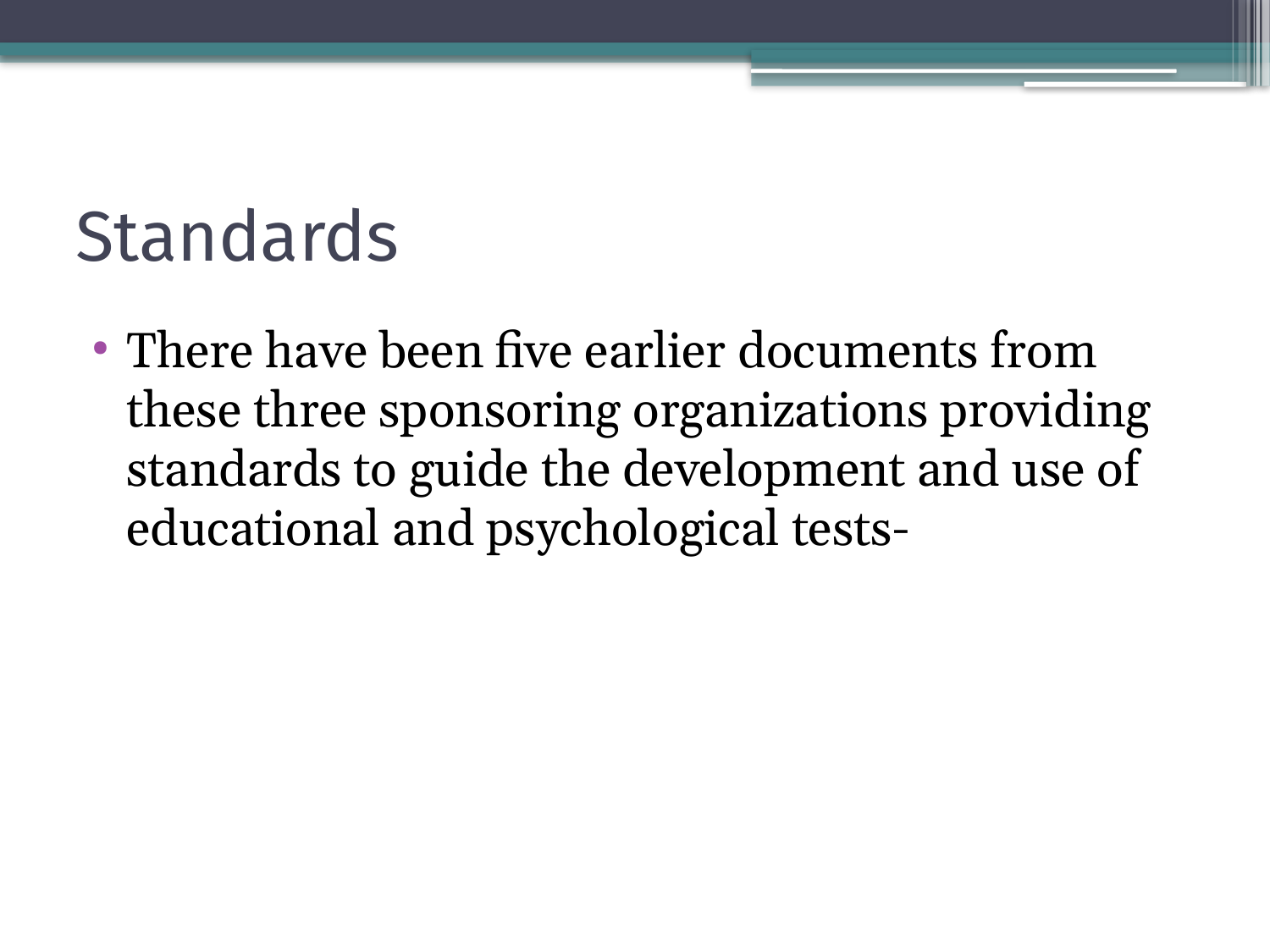

# Standards
There have been five earlier documents from these three sponsoring organizations providing standards to guide the development and use of educational and psychological tests-